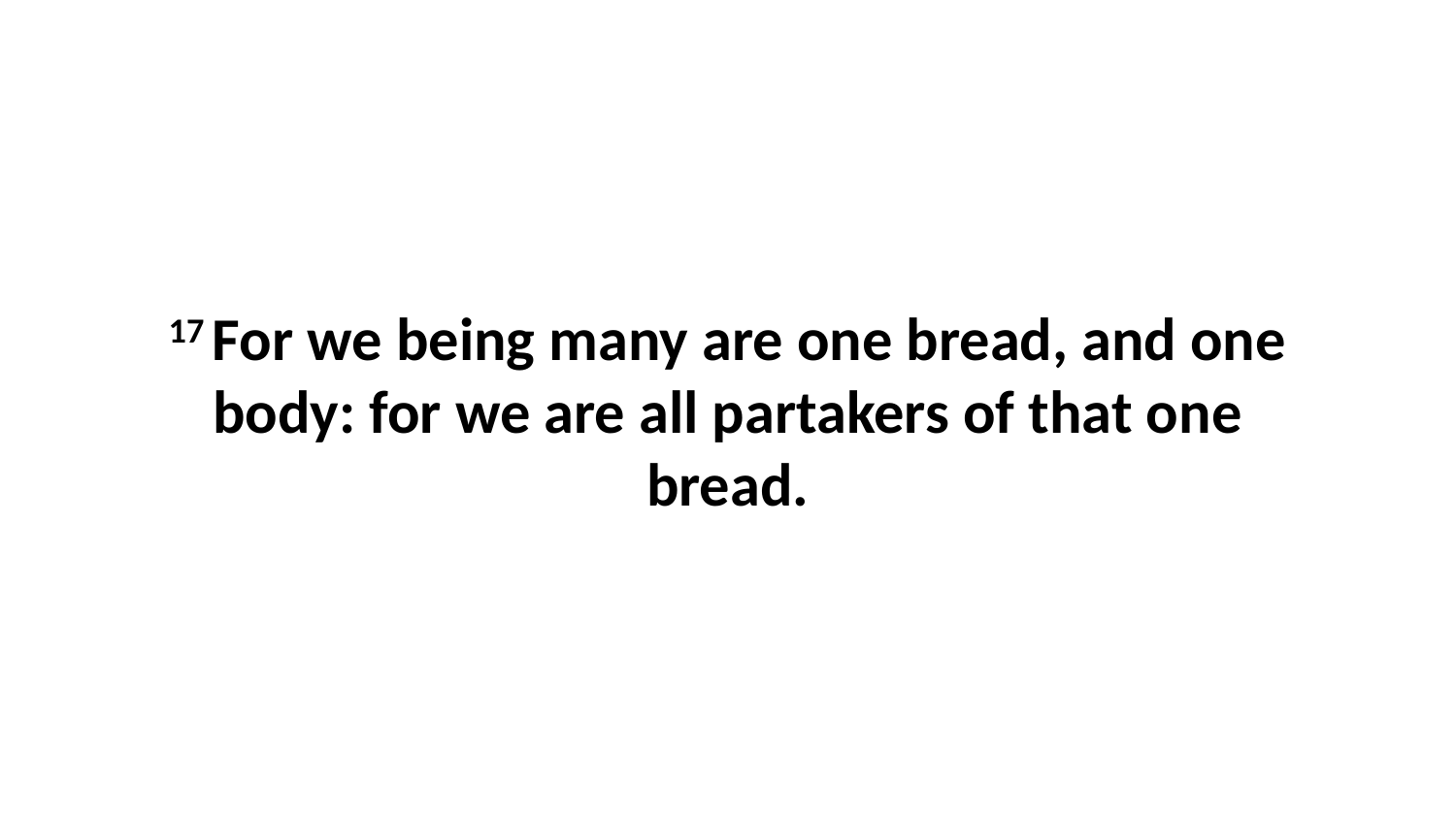

17 For we being many are one bread, and one body: for we are all partakers of that one bread.